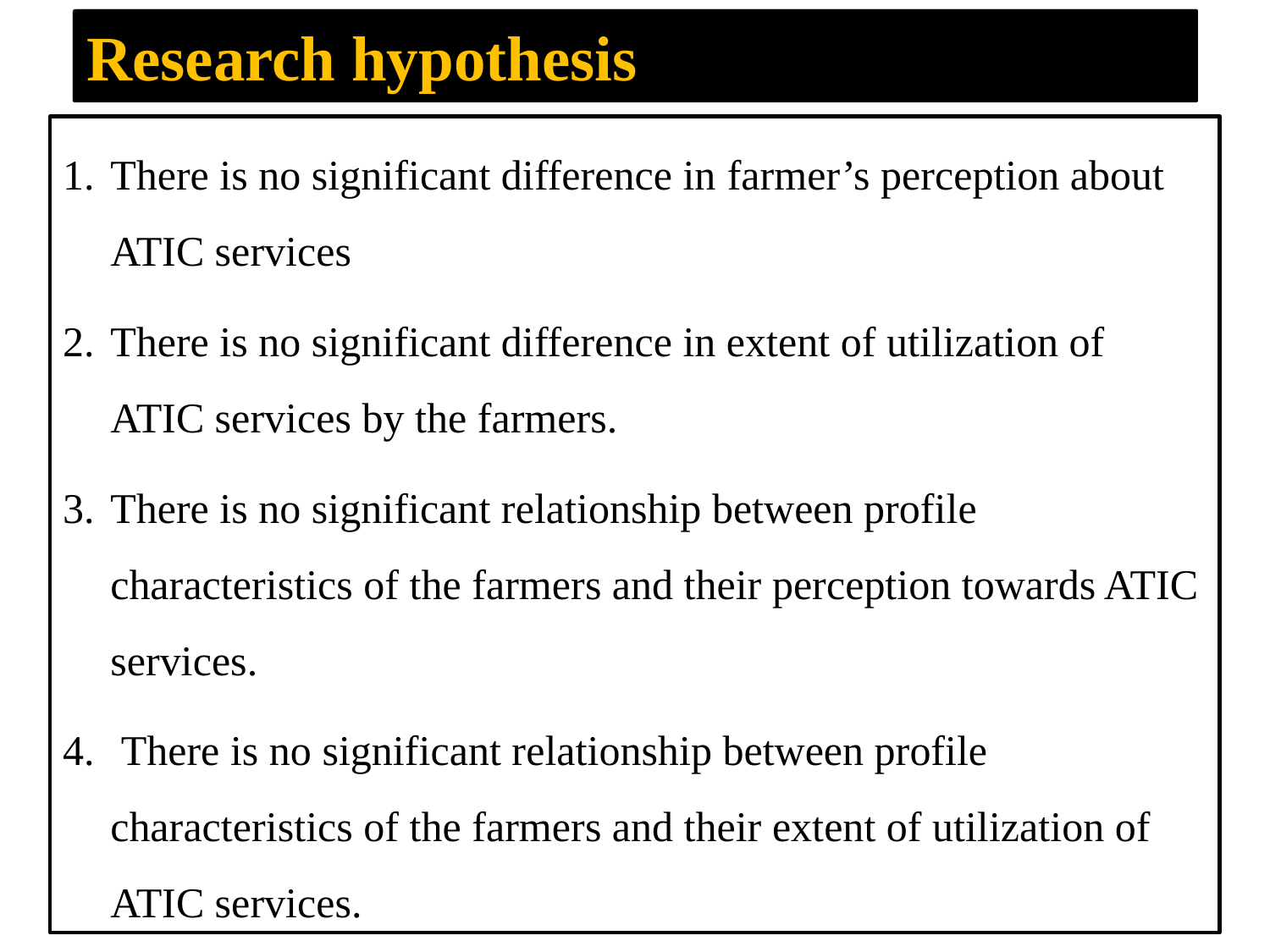

Research hypothesis
There is no significant difference in farmer’s perception about ATIC services
There is no significant difference in extent of utilization of ATIC services by the farmers.
There is no significant relationship between profile characteristics of the farmers and their perception towards ATIC services.
 There is no significant relationship between profile characteristics of the farmers and their extent of utilization of ATIC services.